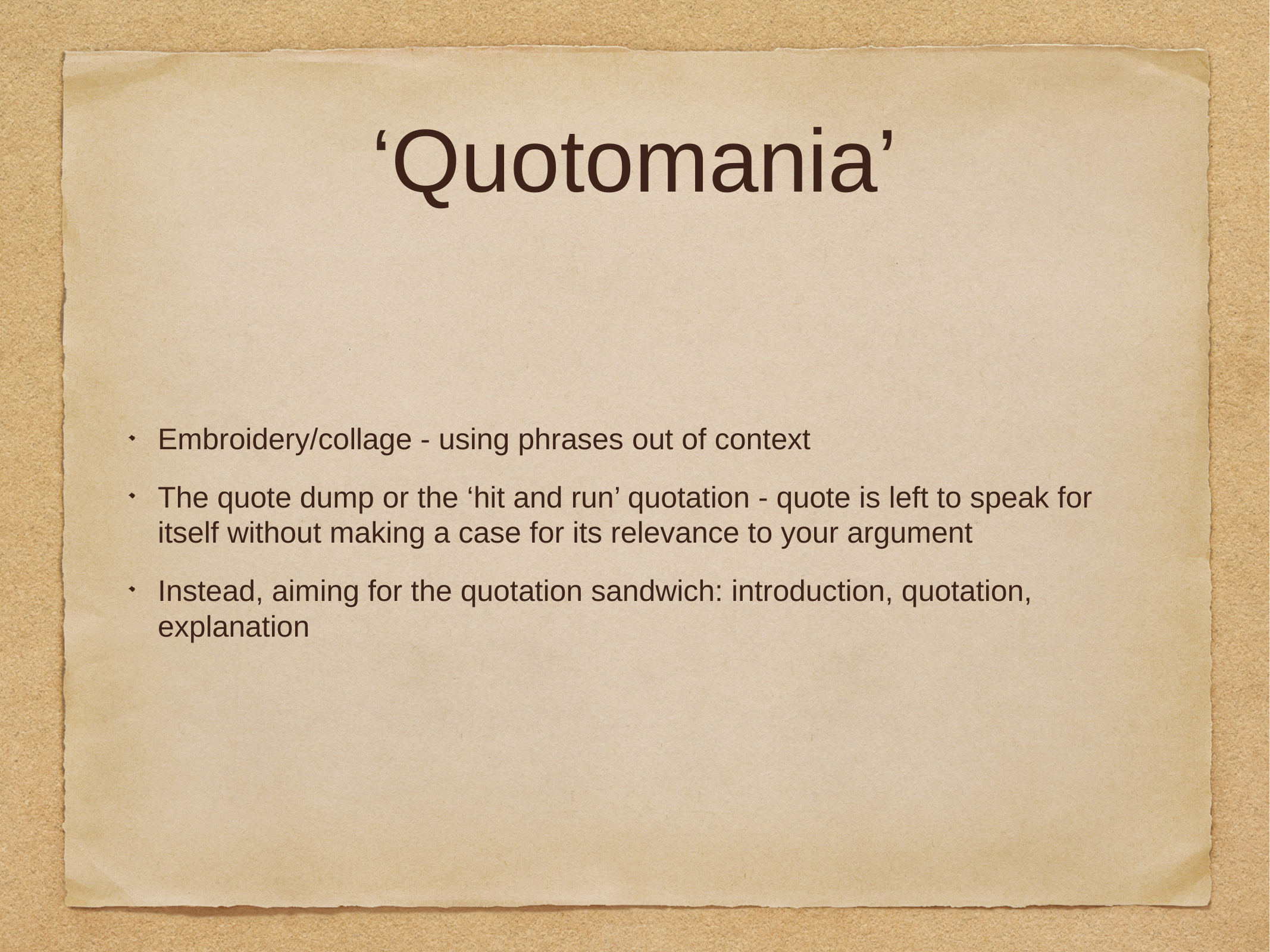

# ‘Quotomania’
Embroidery/collage - using phrases out of context
The quote dump or the ‘hit and run’ quotation - quote is left to speak for itself without making a case for its relevance to your argument
Instead, aiming for the quotation sandwich: introduction, quotation, explanation